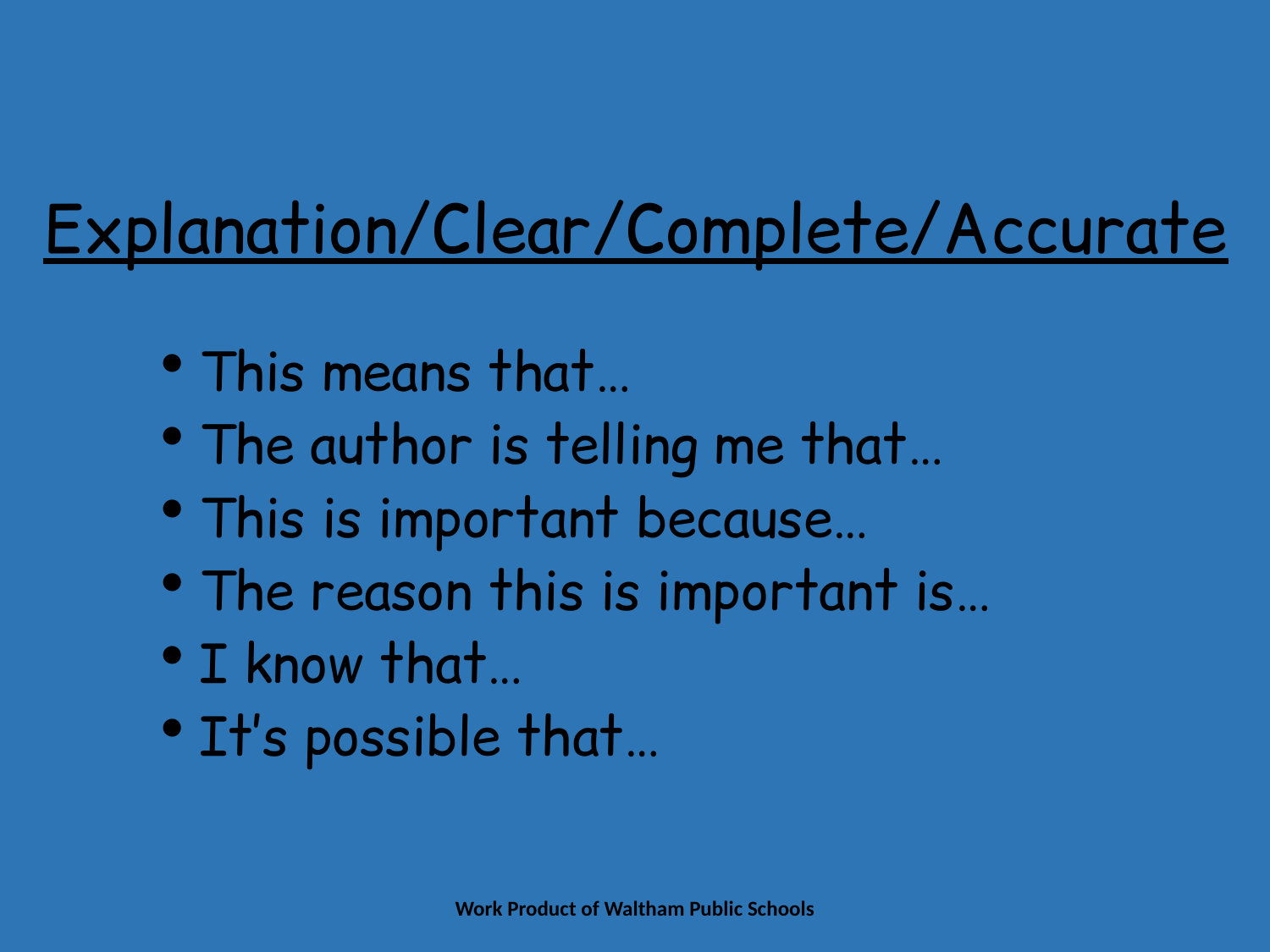

# Explanation/Clear/Complete/Accurate
This means that…
The author is telling me that…
This is important because…
The reason this is important is…
I know that…
It’s possible that…
Work Product of Waltham Public Schools